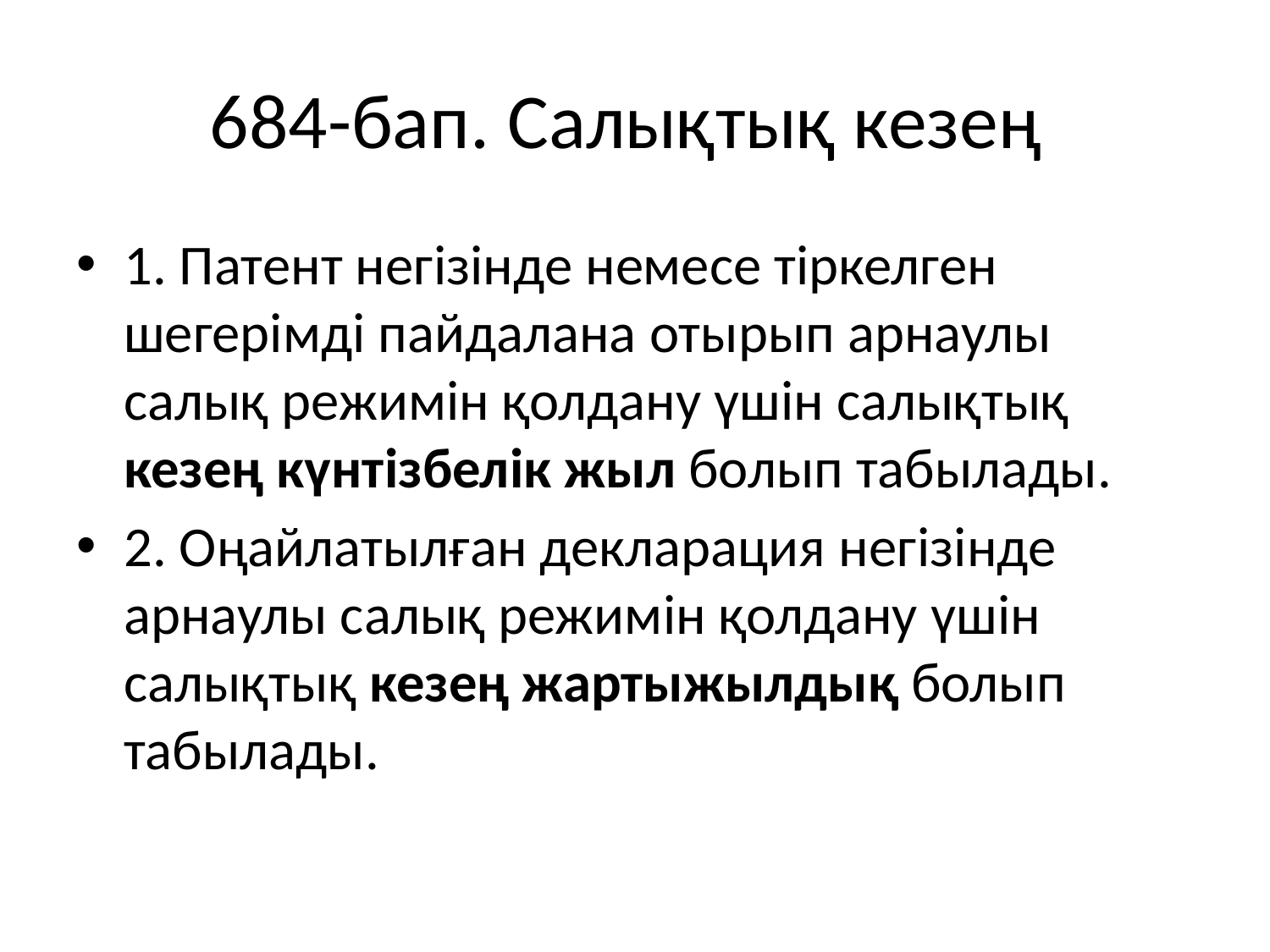

# 684-бап. Салықтық кезең
1. Патент негiзiнде немесе тіркелген шегерімді пайдалана отырып арнаулы салық режимiн қолдану үшін салықтық кезең күнтiзбелiк жыл болып табылады.
2. Оңайлатылған декларация негiзiнде арнаулы салық режимiн қолдану үшін салықтық кезең жартыжылдық болып табылады.